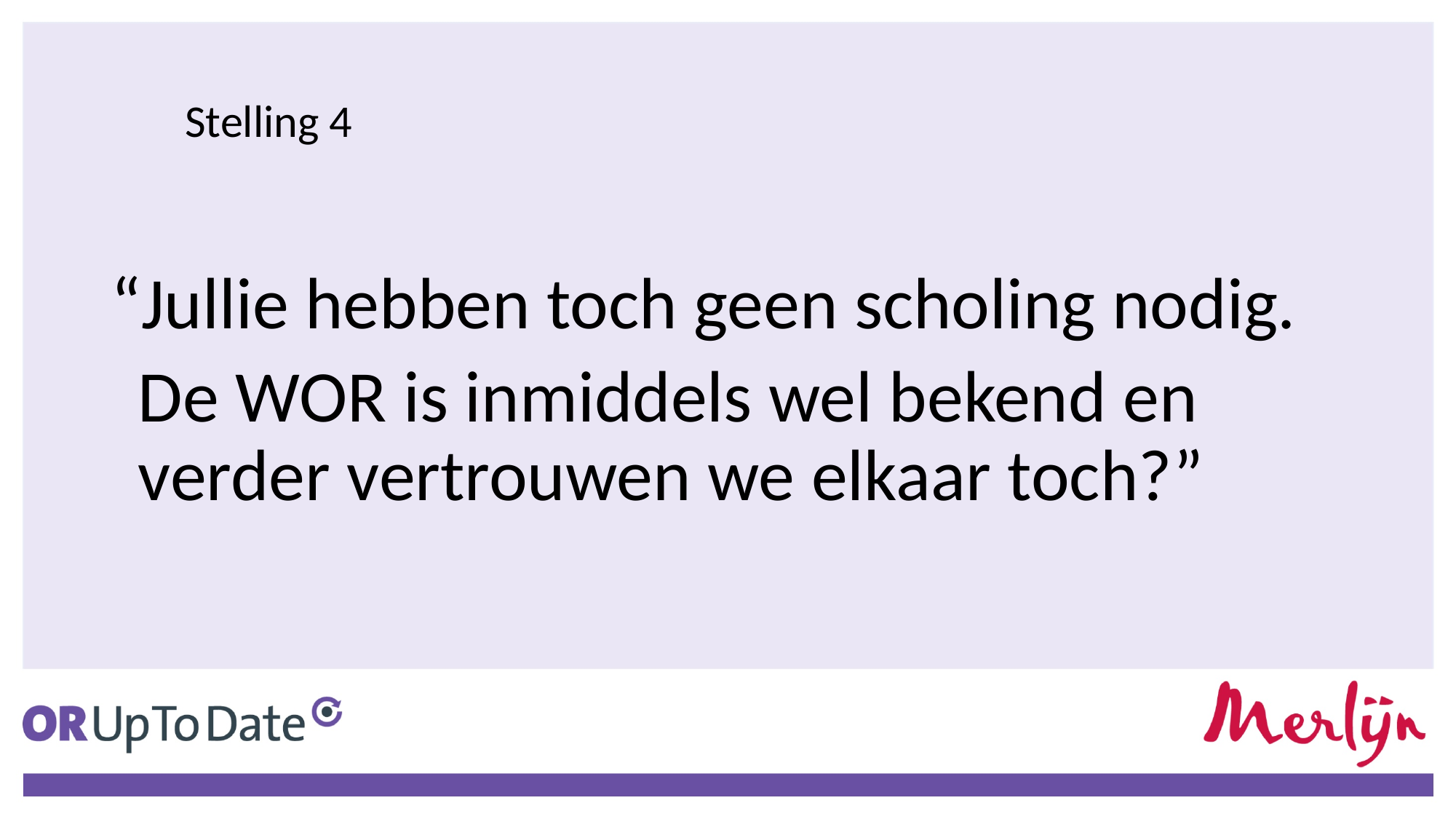

# Stelling 4

“Jullie hebben toch geen scholing nodig.
	De WOR is inmiddels wel bekend en verder vertrouwen we elkaar toch?”